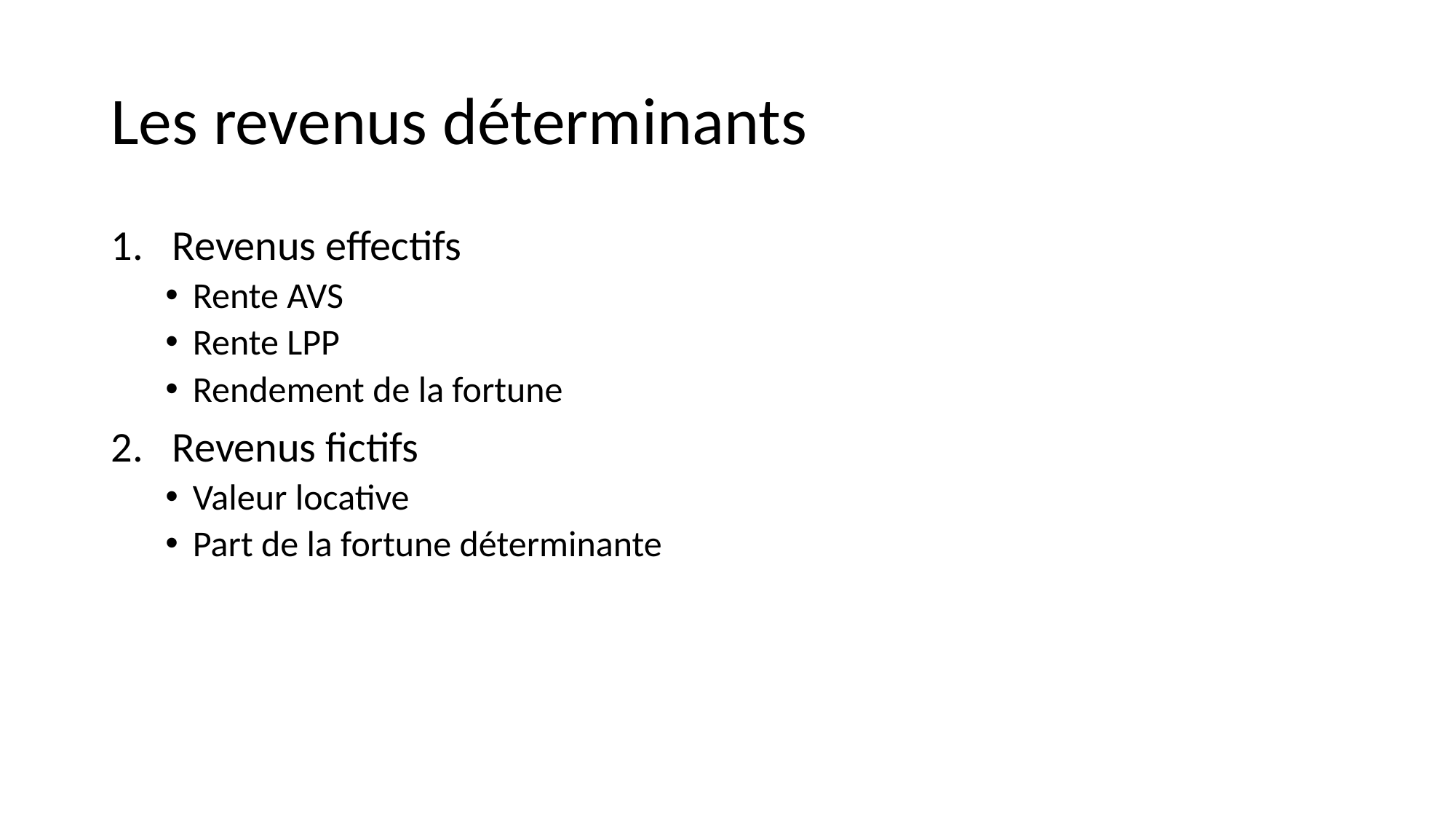

# Les revenus déterminants
Revenus effectifs
Rente AVS
Rente LPP
Rendement de la fortune
Revenus fictifs
Valeur locative
Part de la fortune déterminante